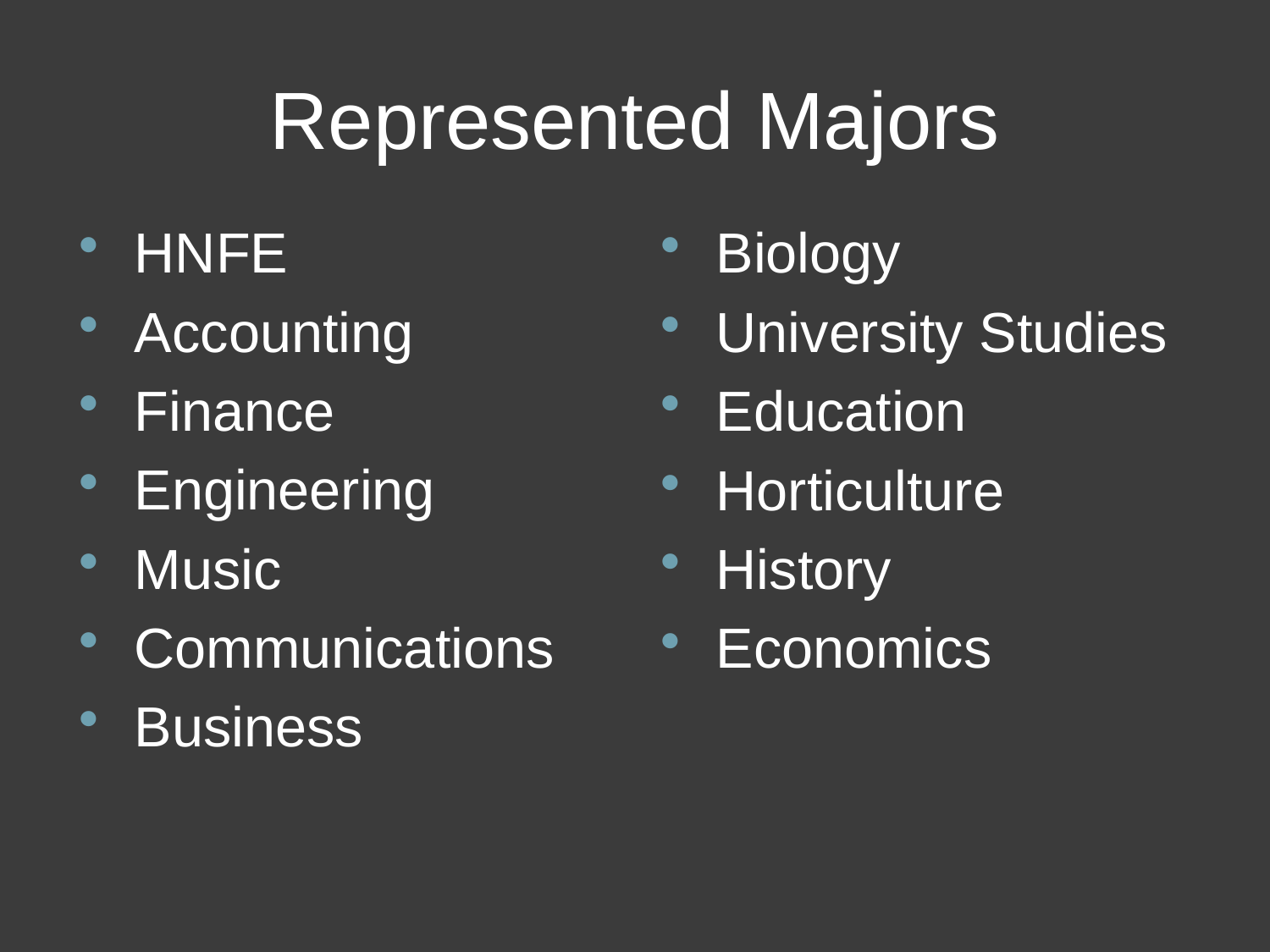

# Represented Majors
HNFE
Accounting
Finance
Engineering
Music
Communications
Business
Biology
University Studies
Education
Horticulture
History
Economics